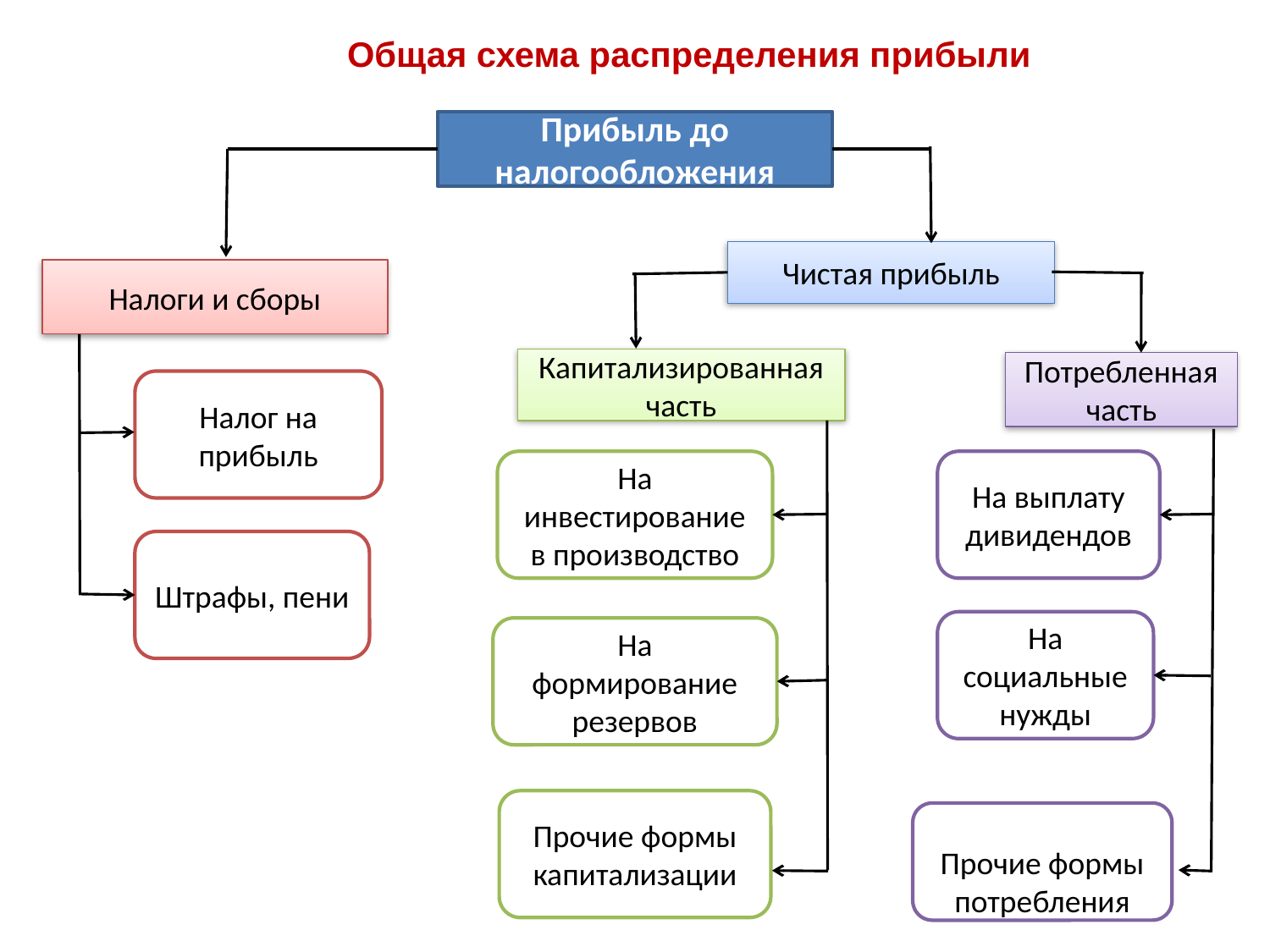

Общая схема распределения прибыли
Прибыль до налогообложения
Чистая прибыль
Налоги и сборы
Капитализированная часть
Потребленная часть
Налог на прибыль
На инвестирование в производство
На выплату дивидендов
Штрафы, пени
На социальные нужды
На формирование резервов
Прочие формы капитализации

Прочие формы потребления